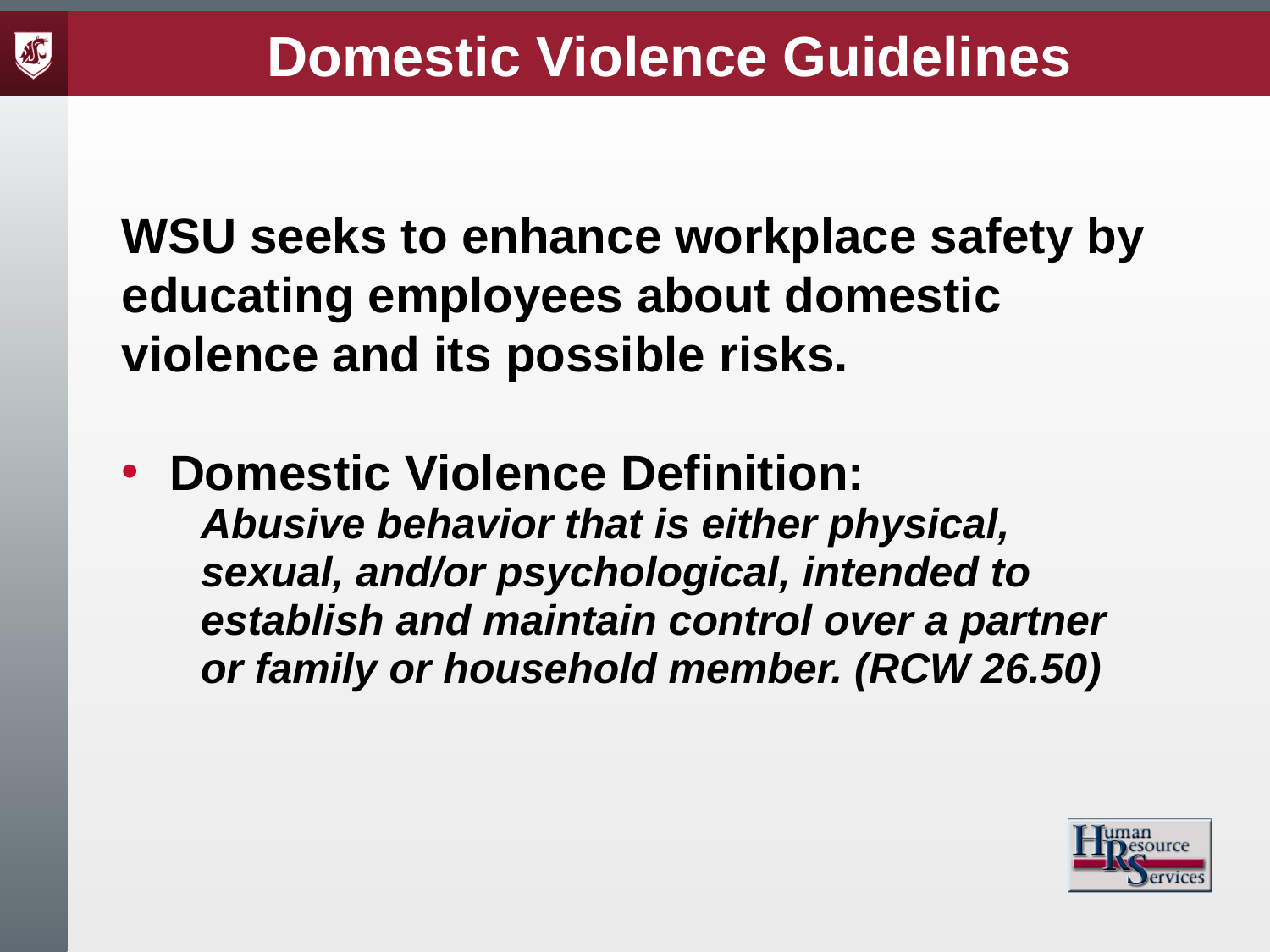

Domestic Violence Guidelines
WSU seeks to enhance workplace safety by educating employees about domestic violence and its possible risks.

Domestic Violence Definition:
Abusive behavior that is either physical, sexual, and/or psychological, intended to establish and maintain control over a partner or family or household member. (RCW 26.50)